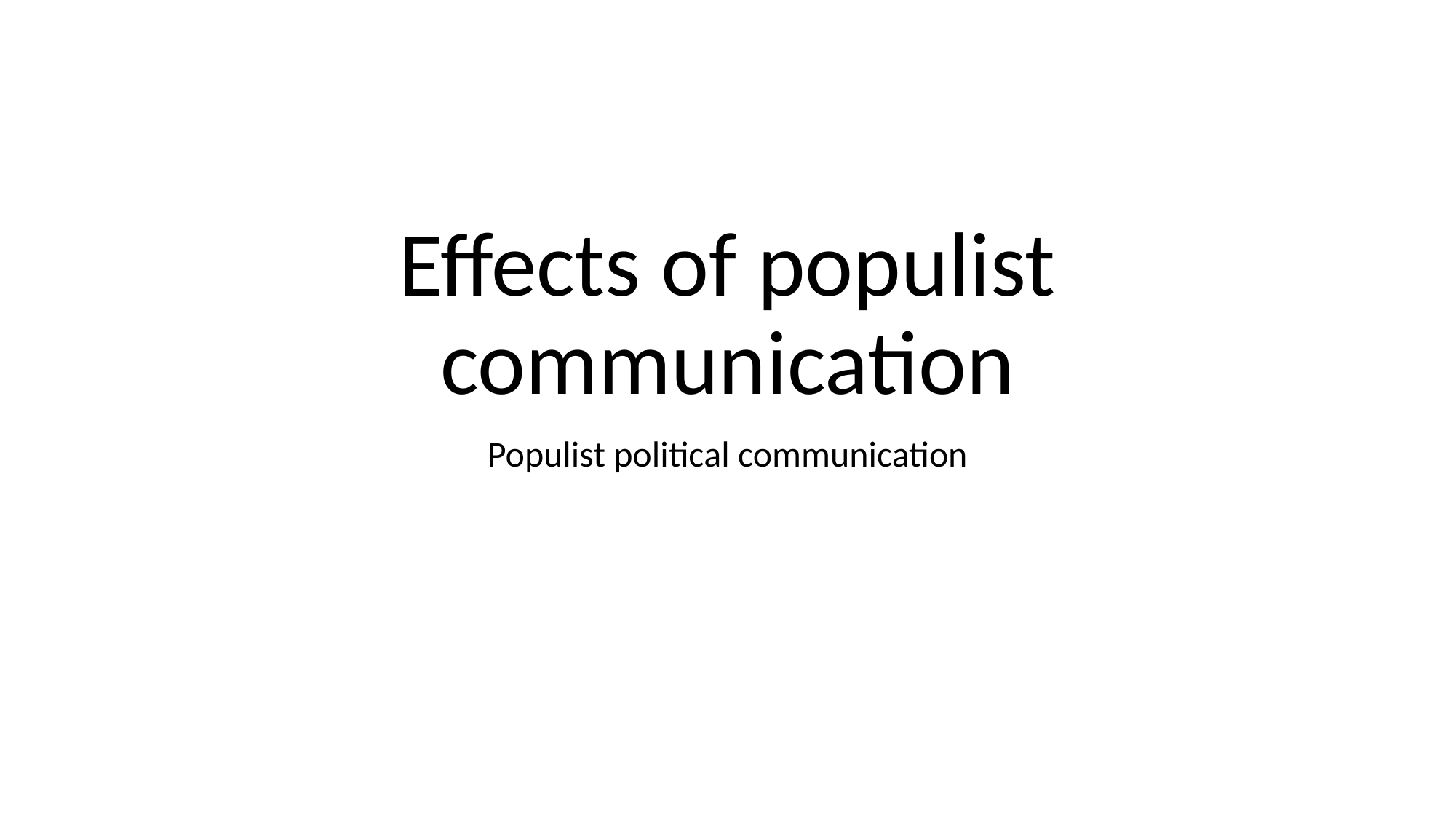

# Effects of populist communication
Populist political communication